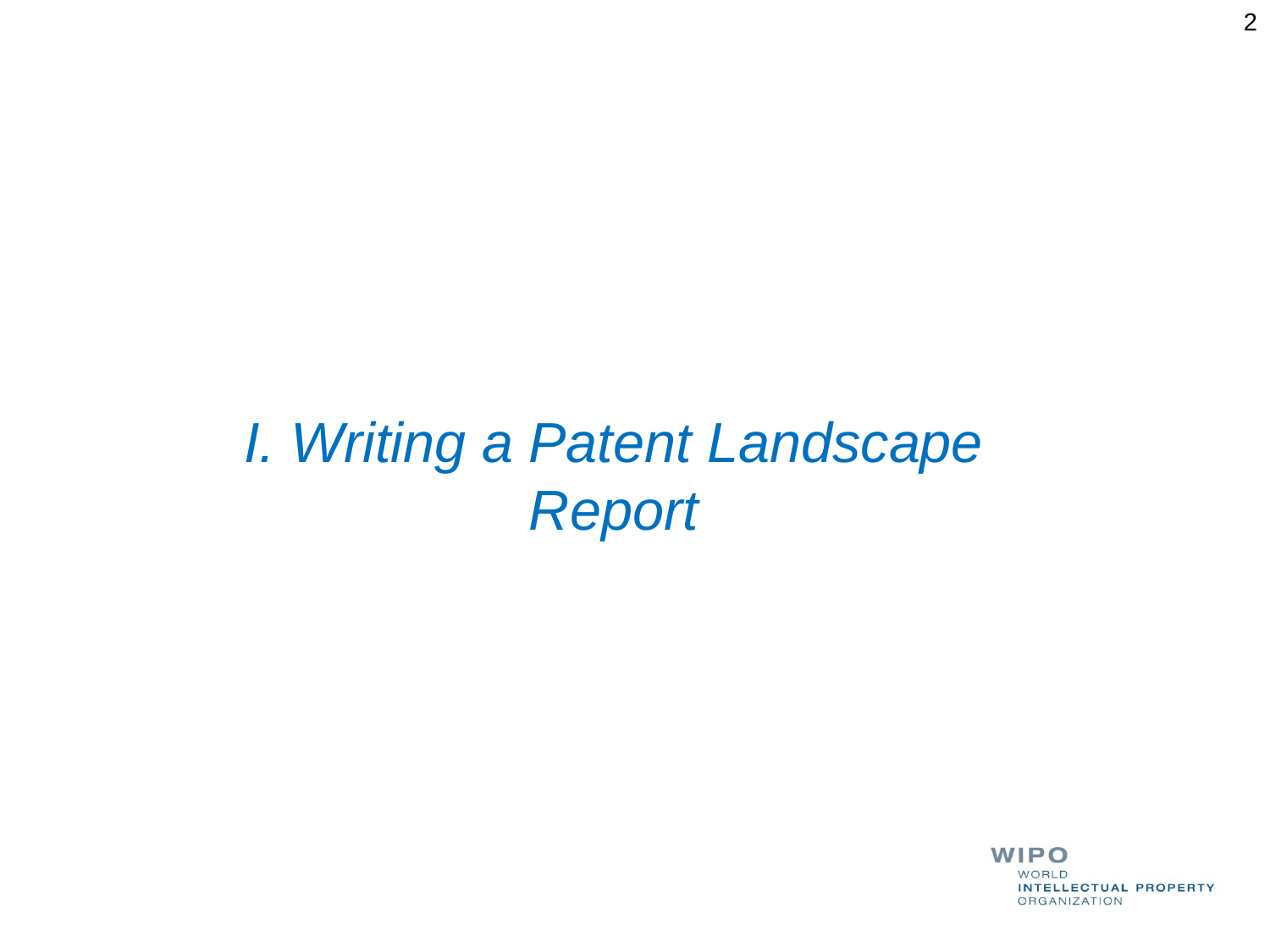

2

I. Writing a Patent Landscape Report